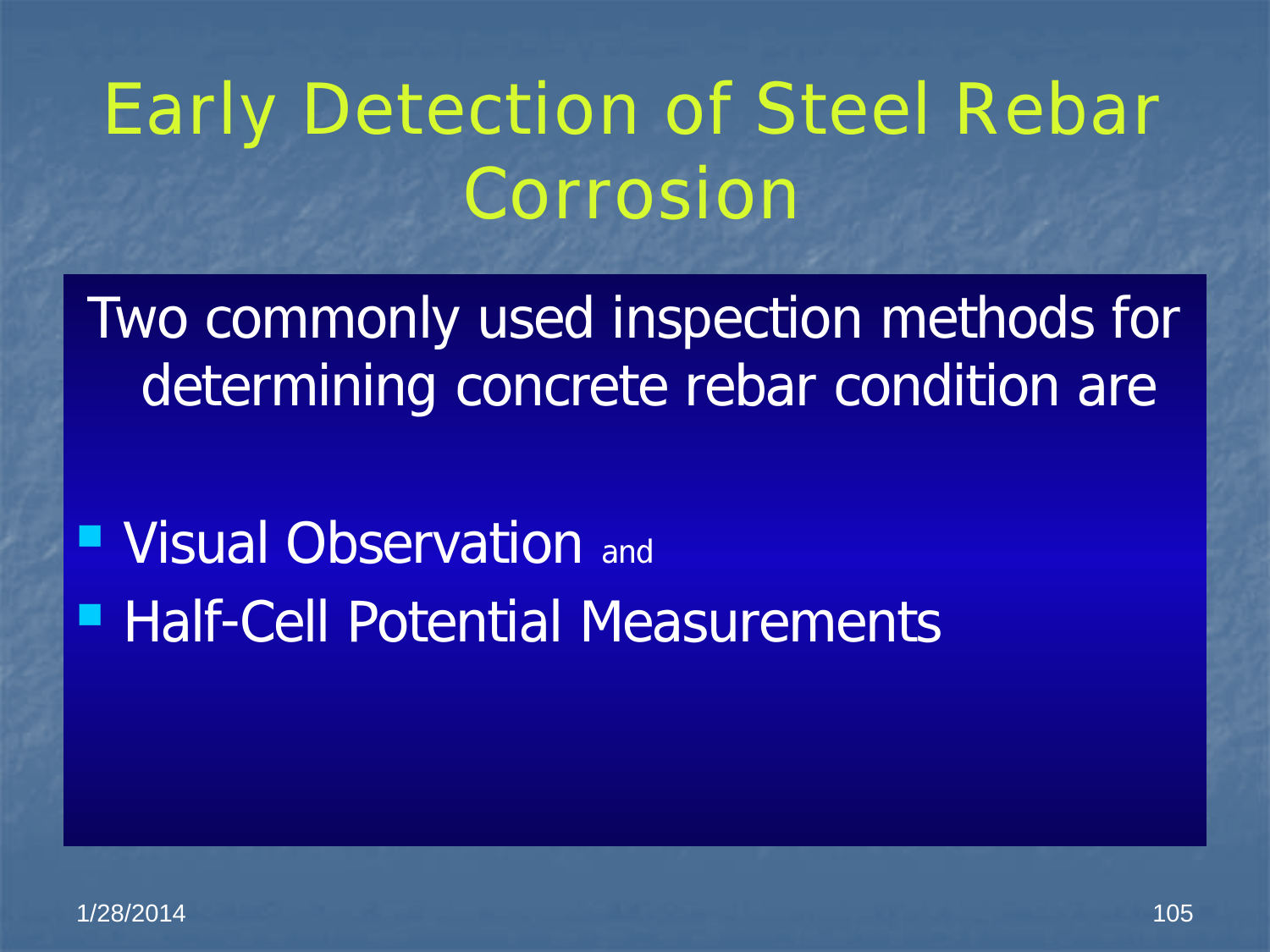

# Early Detection of Steel Rebar Corrosion
Two commonly used inspection methods for determining concrete rebar condition are

Visual Observation and
Half-Cell Potential Measurements
1/28/2014
105